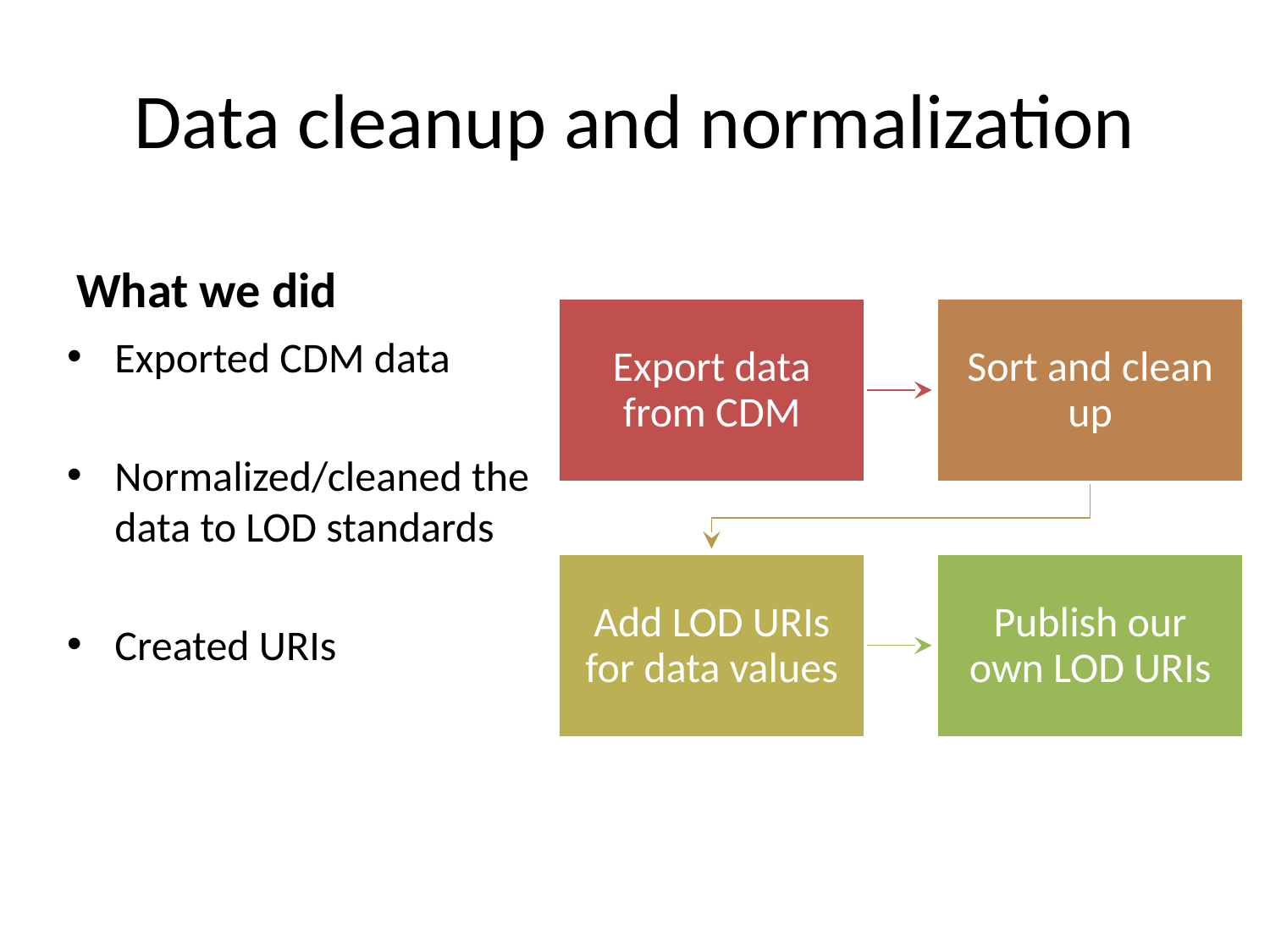

# Data cleanup and normalization
What we did

Export data from CDM

Sort and clean up

Add LOD URIs for data values

Publish our own LOD URIs

Exported CDM data

Normalized/cleaned the data to LOD standards

Created URIs